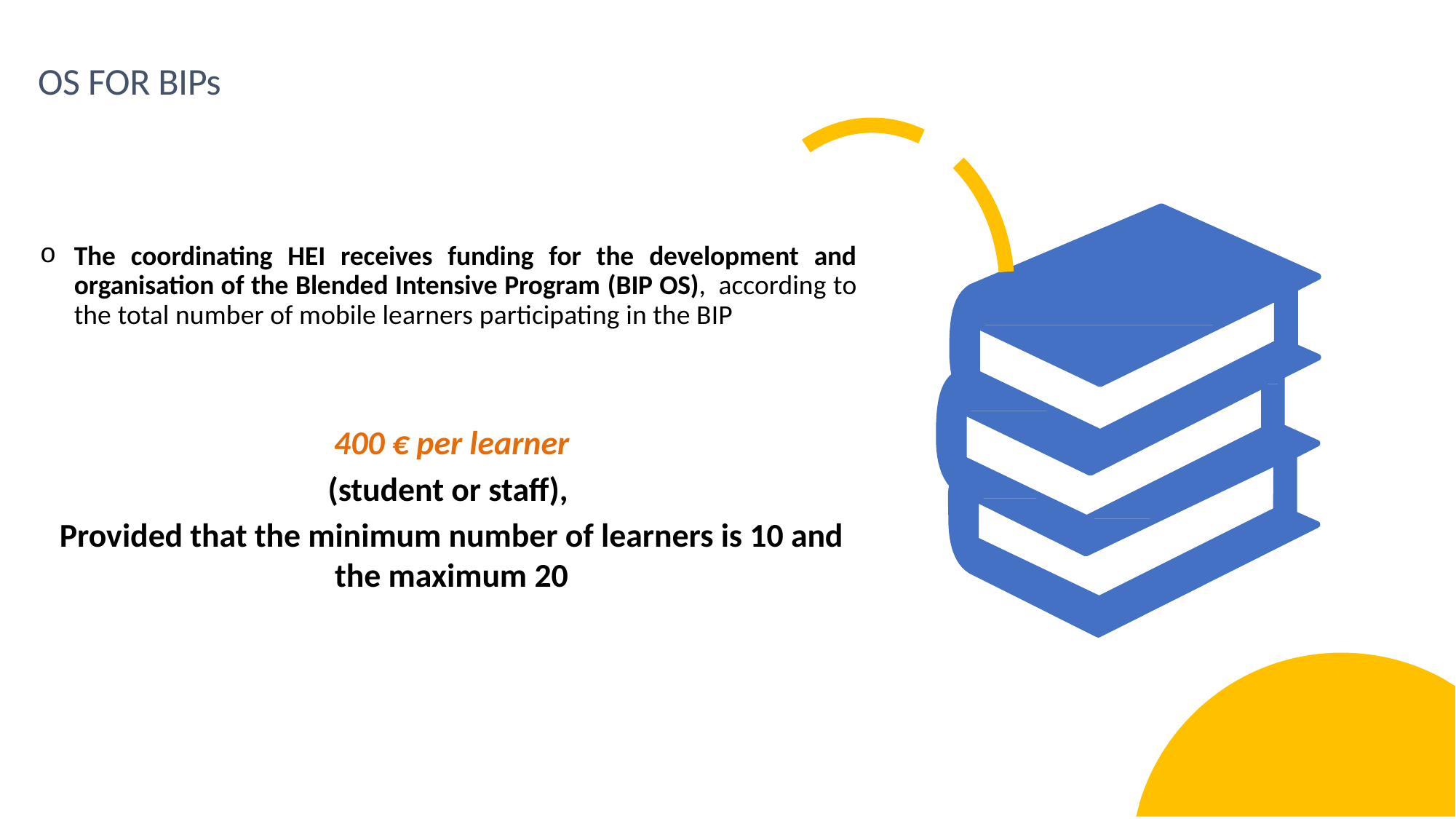

# OS FOR BIPs

The coordinating HEI receives funding for the development and organisation of the Blended Intensive Program (BIP OS), according to the total number of mobile learners participating in the BIP

400 € per learner
(student or staff),
Provided that the minimum number of learners is 10 and the maximum 20